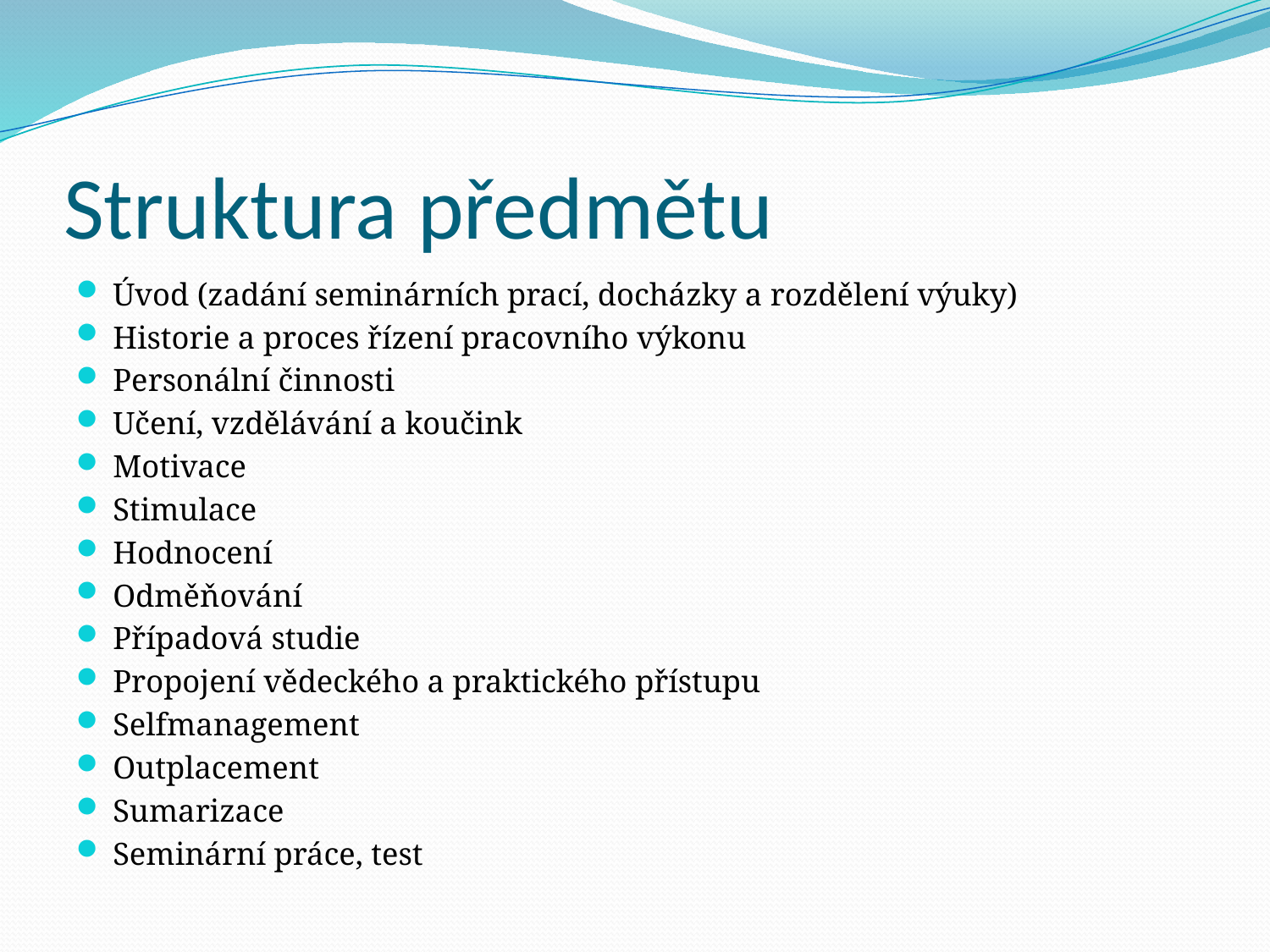

# Struktura předmětu
Úvod (zadání seminárních prací, docházky a rozdělení výuky)
Historie a proces řízení pracovního výkonu
Personální činnosti
Učení, vzdělávání a koučink
Motivace
Stimulace
Hodnocení
Odměňování
Případová studie
Propojení vědeckého a praktického přístupu
Selfmanagement
Outplacement
Sumarizace
Seminární práce, test